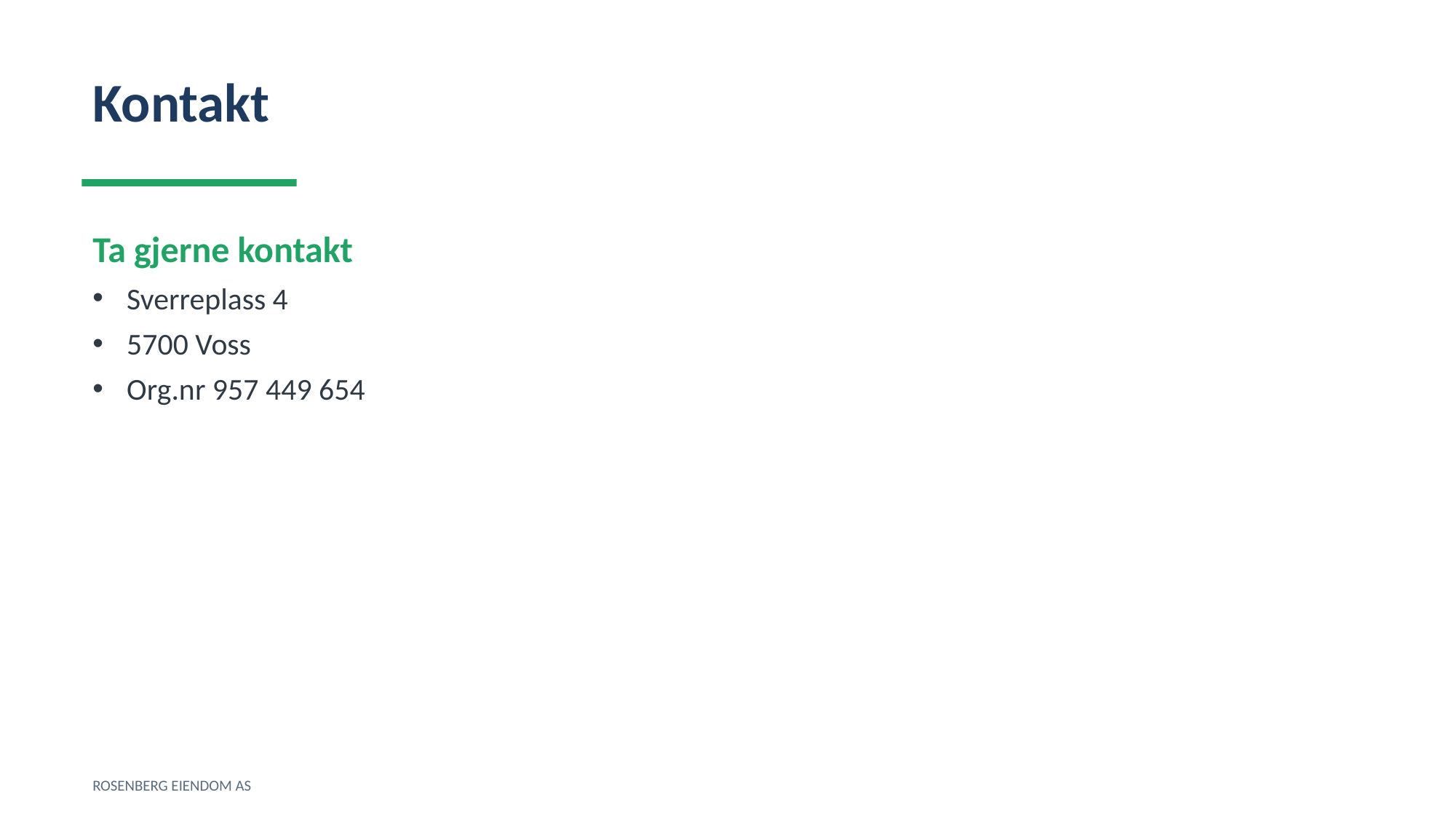

Kontakt

Ta gjerne kontakt
Sverreplass 4
5700 Voss
Org.nr 957 449 654
ROSENBERG EIENDOM AS